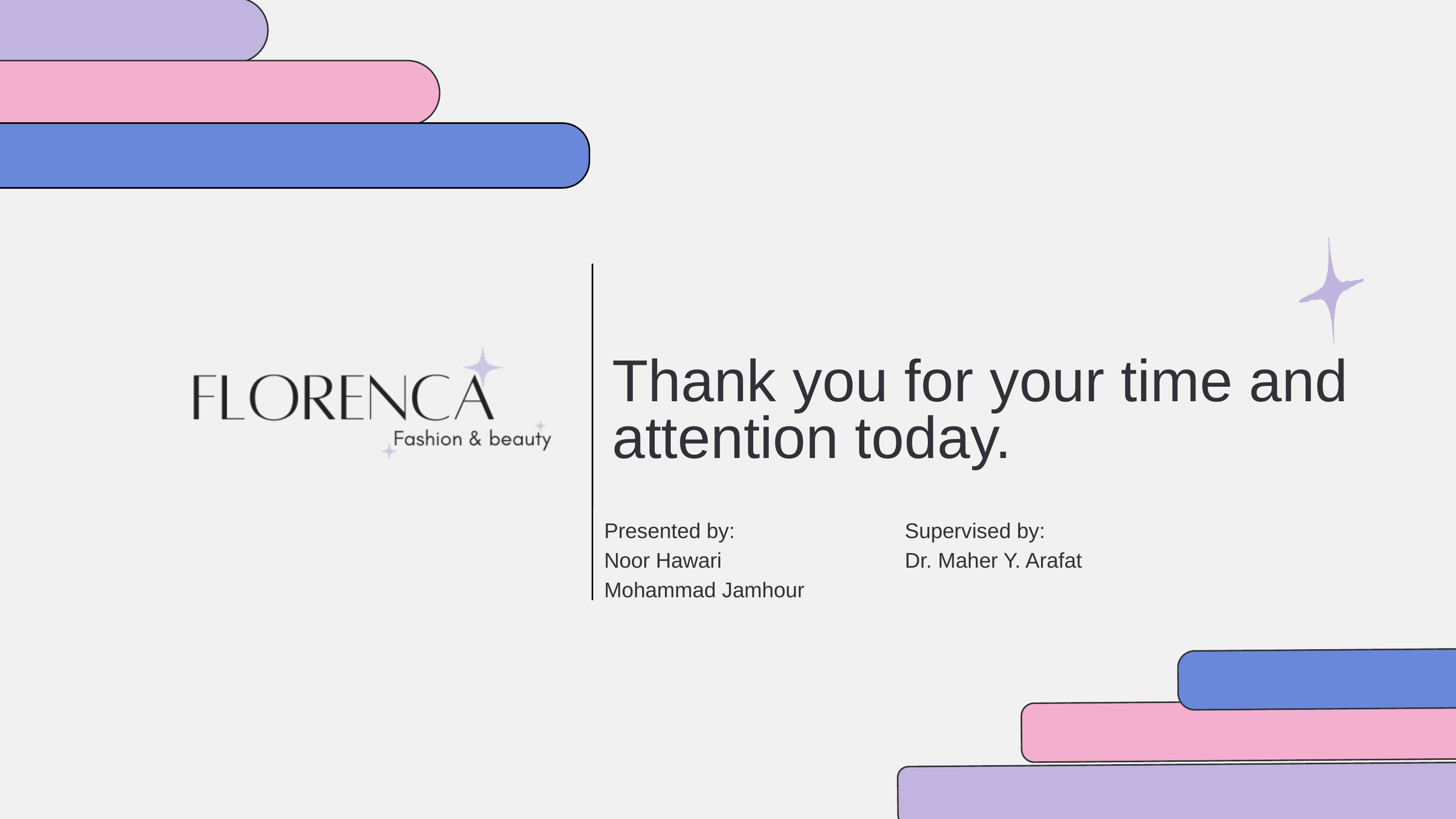

Thank you for your time and attention today.

Presented by:
Noor Hawari
Mohammad Jamhour
Supervised by:
Dr. Maher Y. Arafat